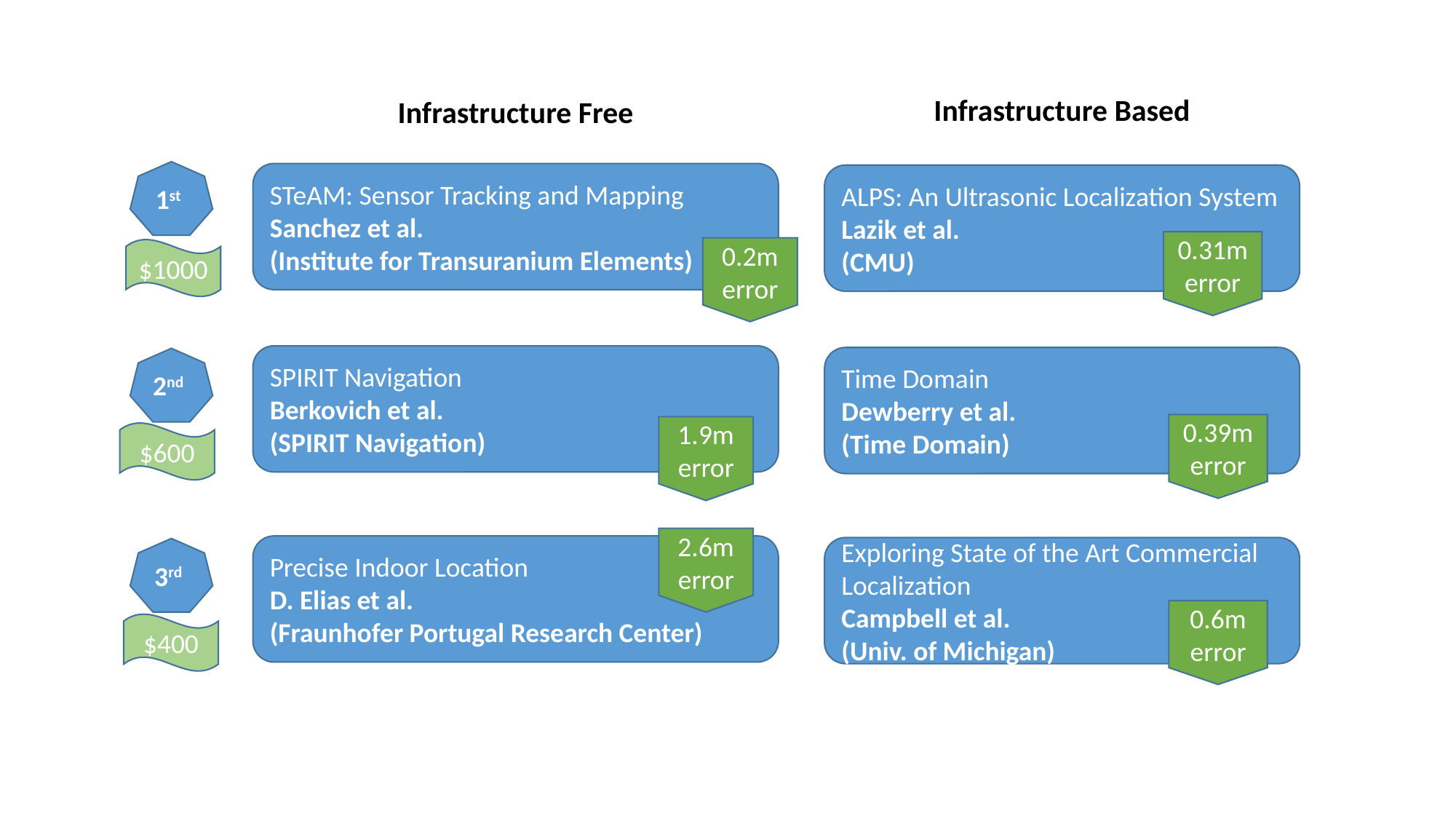

Infrastructure Based
Infrastructure Free
1st
STeAM: Sensor Tracking and Mapping
Sanchez et al.
(Institute for Transuranium Elements)
0.2m error
ALPS: An Ultrasonic Localization System
Lazik et al.
(CMU)
0.31m error
$1000
SPIRIT Navigation
Berkovich et al.
(SPIRIT Navigation)
1.9m error
Time Domain
Dewberry et al.
(Time Domain)
0.39m error
2nd
$600
2.6m error
Precise Indoor Location
D. Elias et al.
(Fraunhofer Portugal Research Center)
Exploring State of the Art Commercial Localization
Campbell et al.
(Univ. of Michigan)
0.6m error
3rd
$400